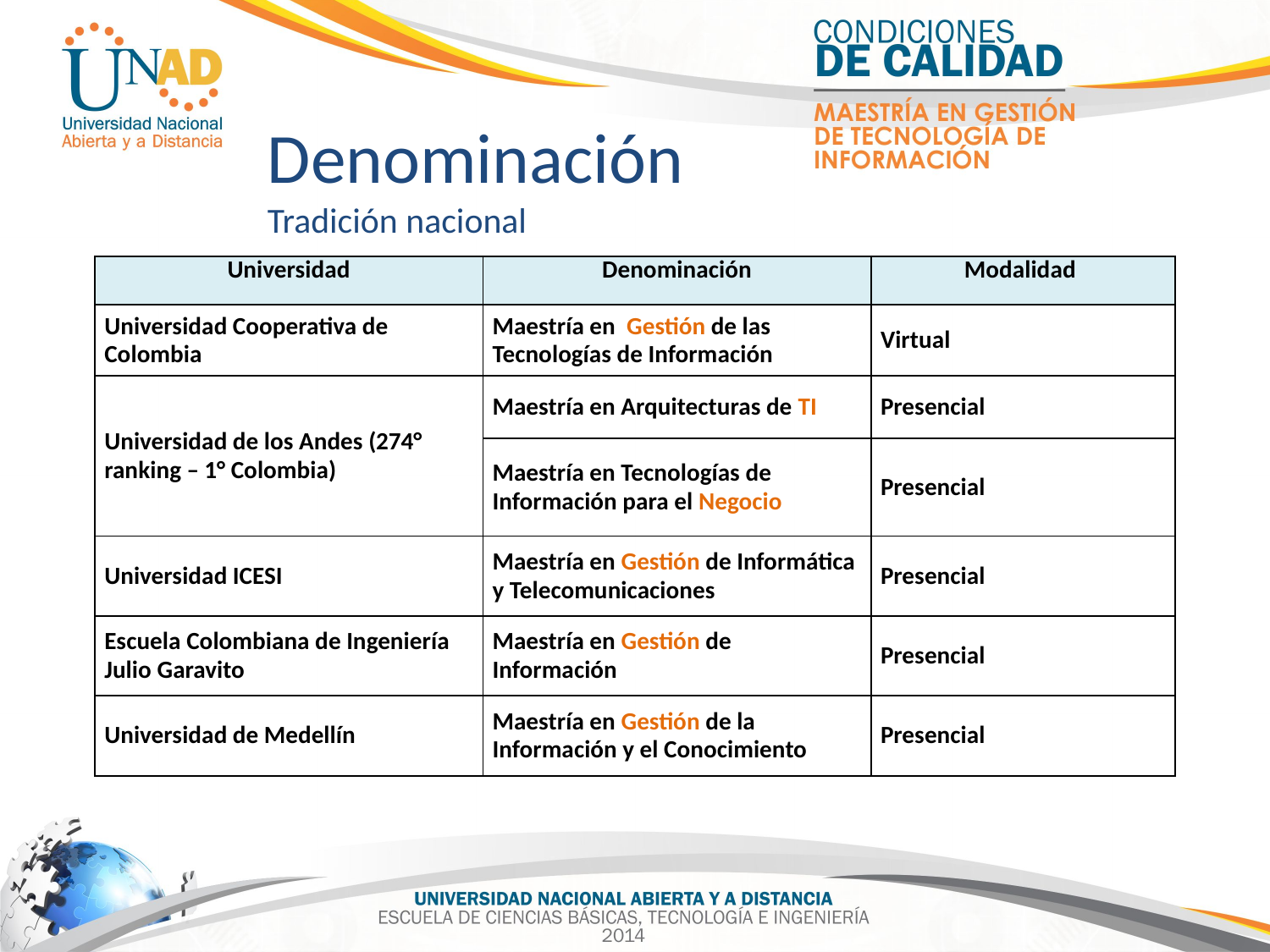

Denominación
Tradición nacional
| Universidad | Denominación | Modalidad |
| --- | --- | --- |
| Universidad Cooperativa de Colombia | Maestría en Gestión de las Tecnologías de Información | Virtual |
| Universidad de los Andes (274° ranking – 1° Colombia) | Maestría en Arquitecturas de TI | Presencial |
|  | Maestría en Tecnologías de Información para el Negocio | Presencial |
| Universidad ICESI | Maestría en Gestión de Informática y Telecomunicaciones | Presencial |
| Escuela Colombiana de Ingeniería Julio Garavito | Maestría en Gestión de Información | Presencial |
| Universidad de Medellín | Maestría en Gestión de la Información y el Conocimiento | Presencial |